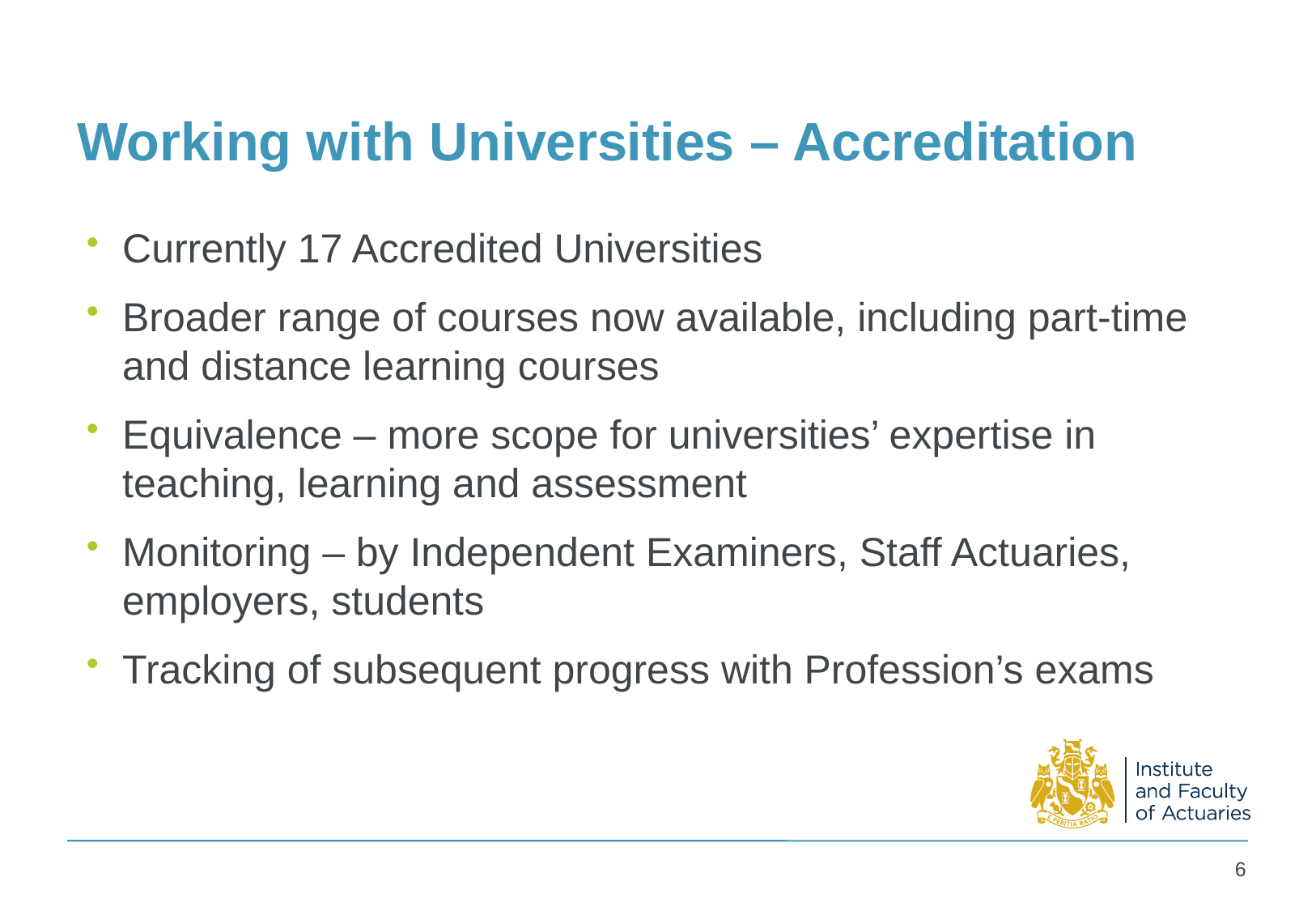

# Working with Universities – Accreditation
Currently 17 Accredited Universities
Broader range of courses now available, including part-time and distance learning courses
Equivalence – more scope for universities’ expertise in teaching, learning and assessment
Monitoring – by Independent Examiners, Staff Actuaries, employers, students
Tracking of subsequent progress with Profession’s exams
6